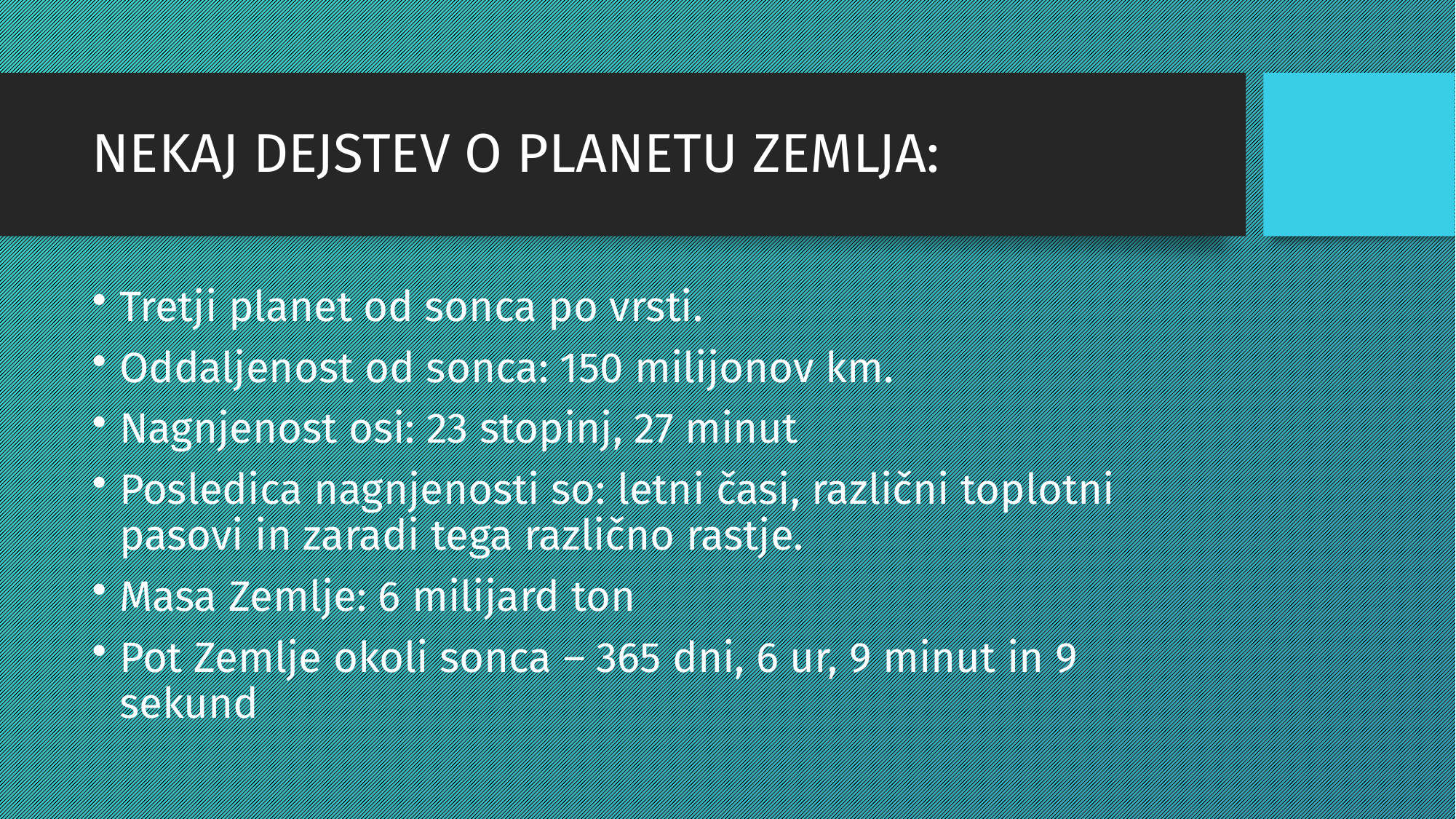

# NEKAJ DEJSTEV O PLANETU ZEMLJA:
Tretji planet od sonca po vrsti.
Oddaljenost od sonca: 150 milijonov km.
Nagnjenost osi: 23 stopinj, 27 minut
Posledica nagnjenosti so: letni časi, različni toplotni pasovi in zaradi tega različno rastje.
Masa Zemlje: 6 milijard ton
Pot Zemlje okoli sonca – 365 dni, 6 ur, 9 minut in 9 sekund